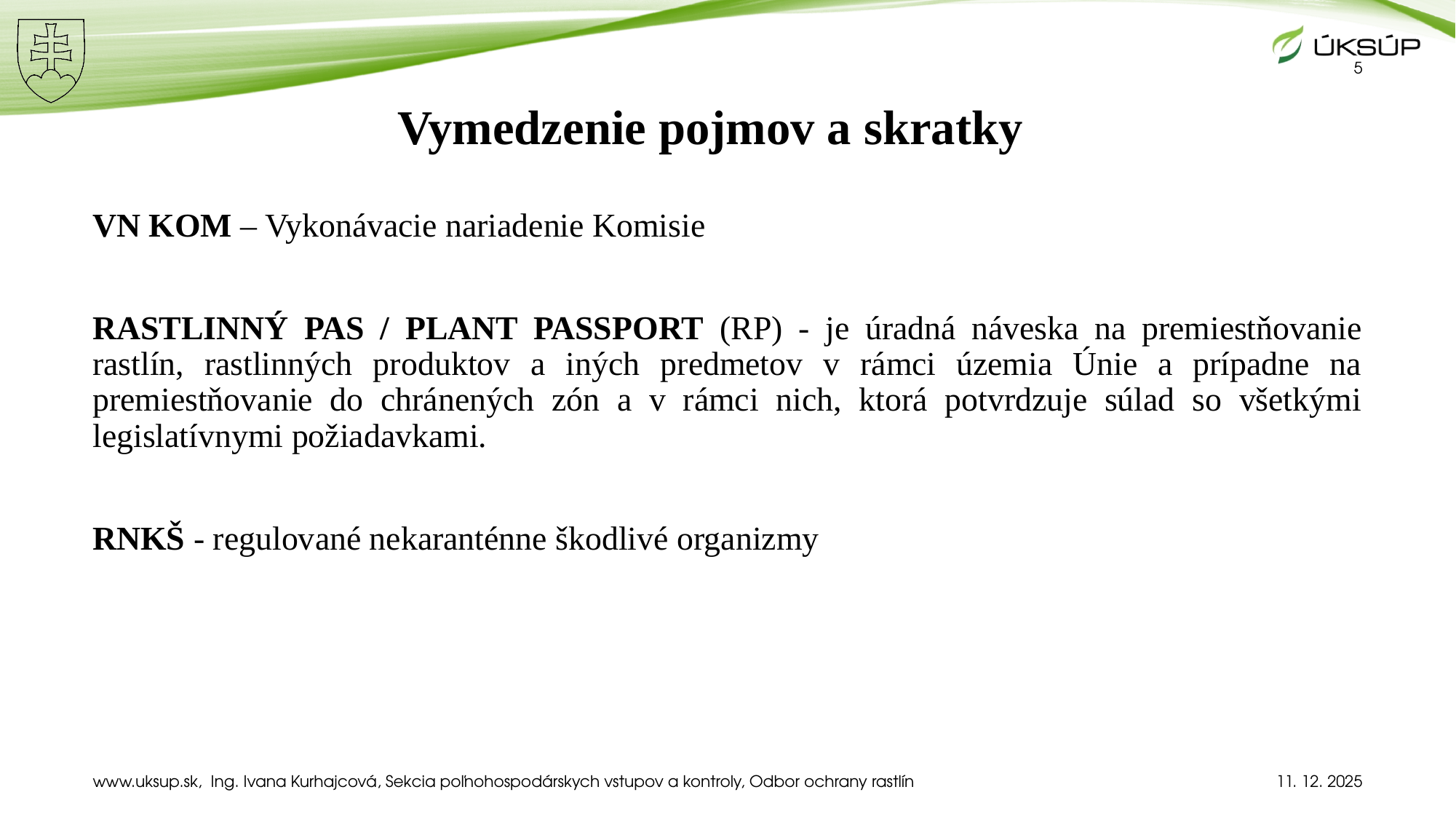

5
# Vymedzenie pojmov a skratky
VN KOM – Vykonávacie nariadenie Komisie

RASTLINNÝ PAS / PLANT PASSPORT (RP) - je úradná náveska na premiestňovanie rastlín, rastlinných produktov a iných predmetov v rámci územia Únie a prípadne na premiestňovanie do chránených zón a v rámci nich, ktorá potvrdzuje súlad so všetkými legislatívnymi požiadavkami.

RNKŠ - regulované nekaranténne škodlivé organizmy
www.uksup.sk,  Ing. Ivana Kurhajcová, Sekcia poľnohospodárskych vstupov a kontroly, Odbor ochrany rastlín
11. 12. 2025